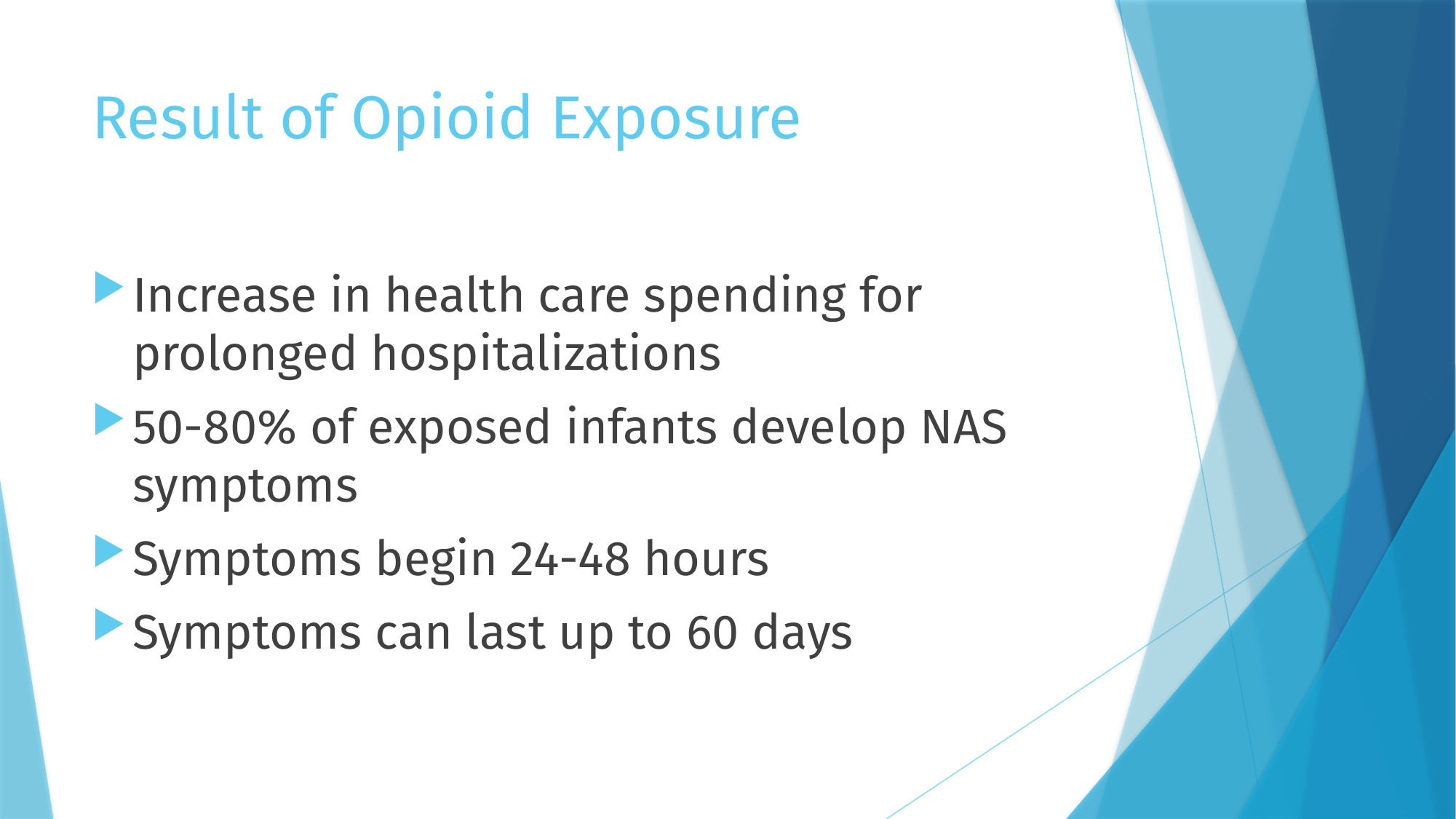

# Result of Opioid Exposure
Increase in health care spending for prolonged hospitalizations
50-80% of exposed infants develop NAS symptoms
Symptoms begin 24-48 hours
Symptoms can last up to 60 days